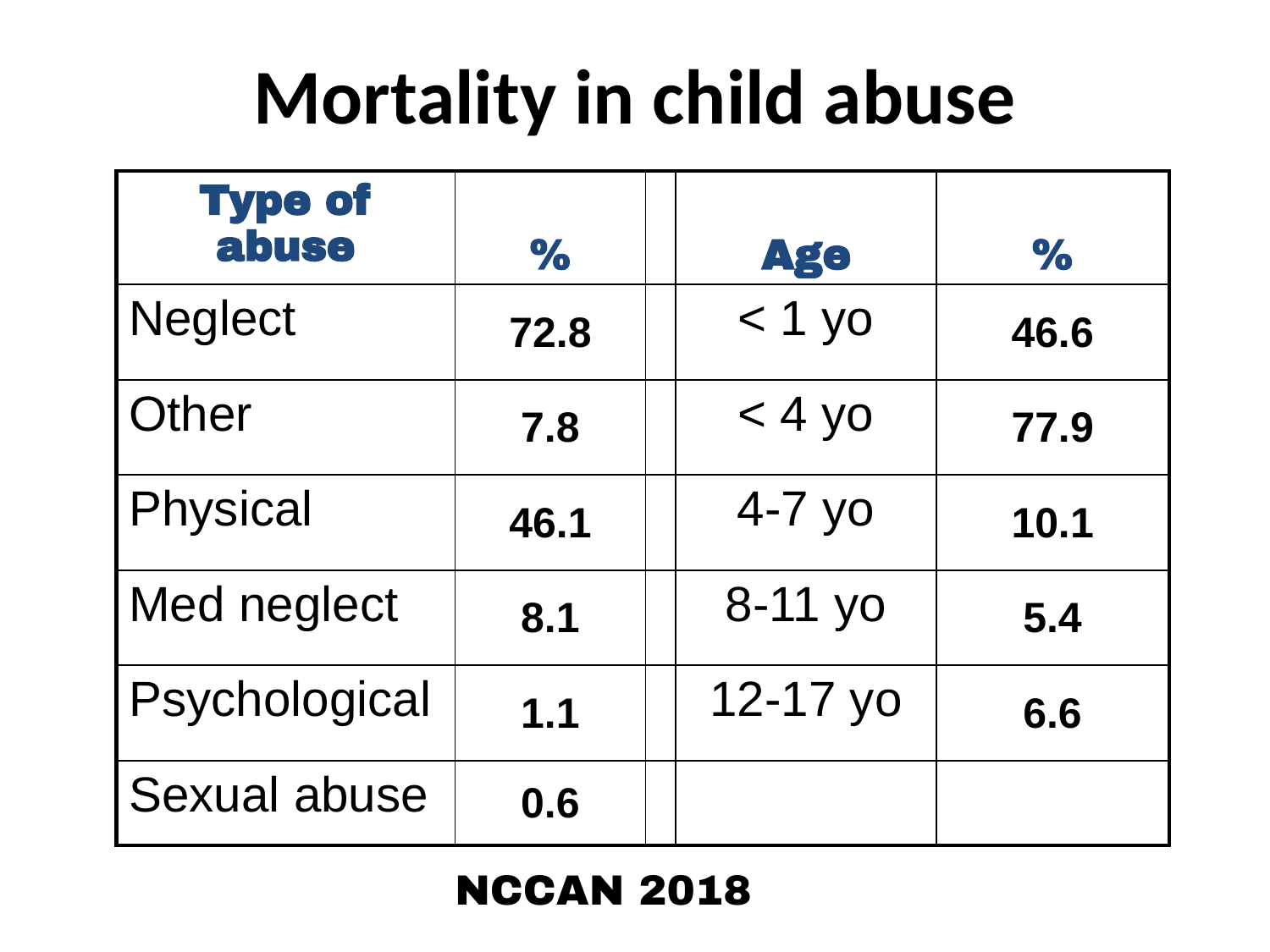

# Mortality in child abuse
| Type of abuse | % |  | Age | % |
| --- | --- | --- | --- | --- |
| Neglect | 72.8 |  | < 1 yo | 46.6 |
| Other | 7.8 |  | < 4 yo | 77.9 |
| Physical | 46.1 |  | 4-7 yo | 10.1 |
| Med neglect | 8.1 |  | 8-11 yo | 5.4 |
| Psychological | 1.1 |  | 12-17 yo | 6.6 |
| Sexual abuse | 0.6 |  |  |  |
NCCAN 2018